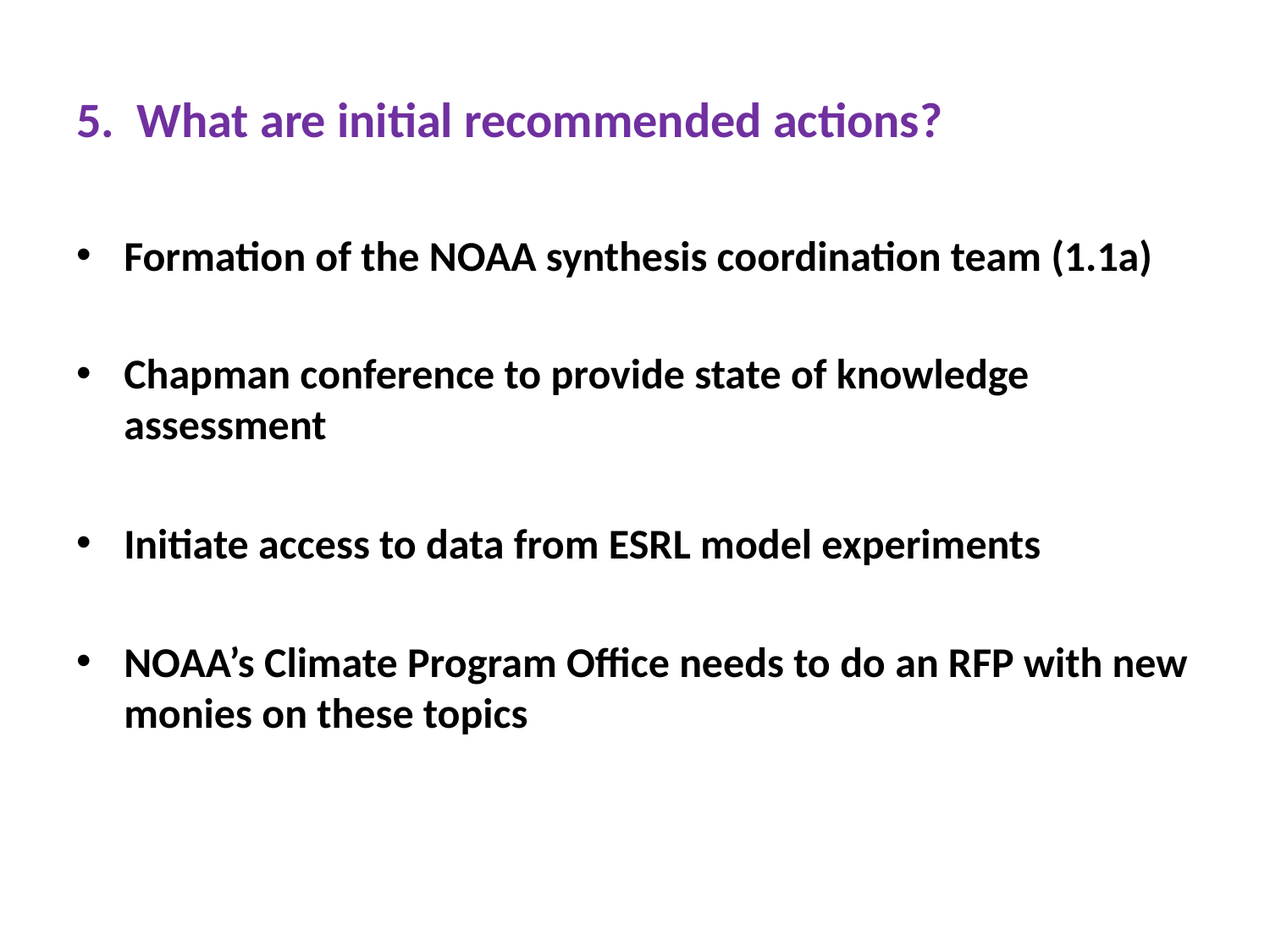

# 5.  What are initial recommended actions?
Formation of the NOAA synthesis coordination team (1.1a)

Chapman conference to provide state of knowledge assessment

Initiate access to data from ESRL model experiments

NOAA’s Climate Program Office needs to do an RFP with new monies on these topics